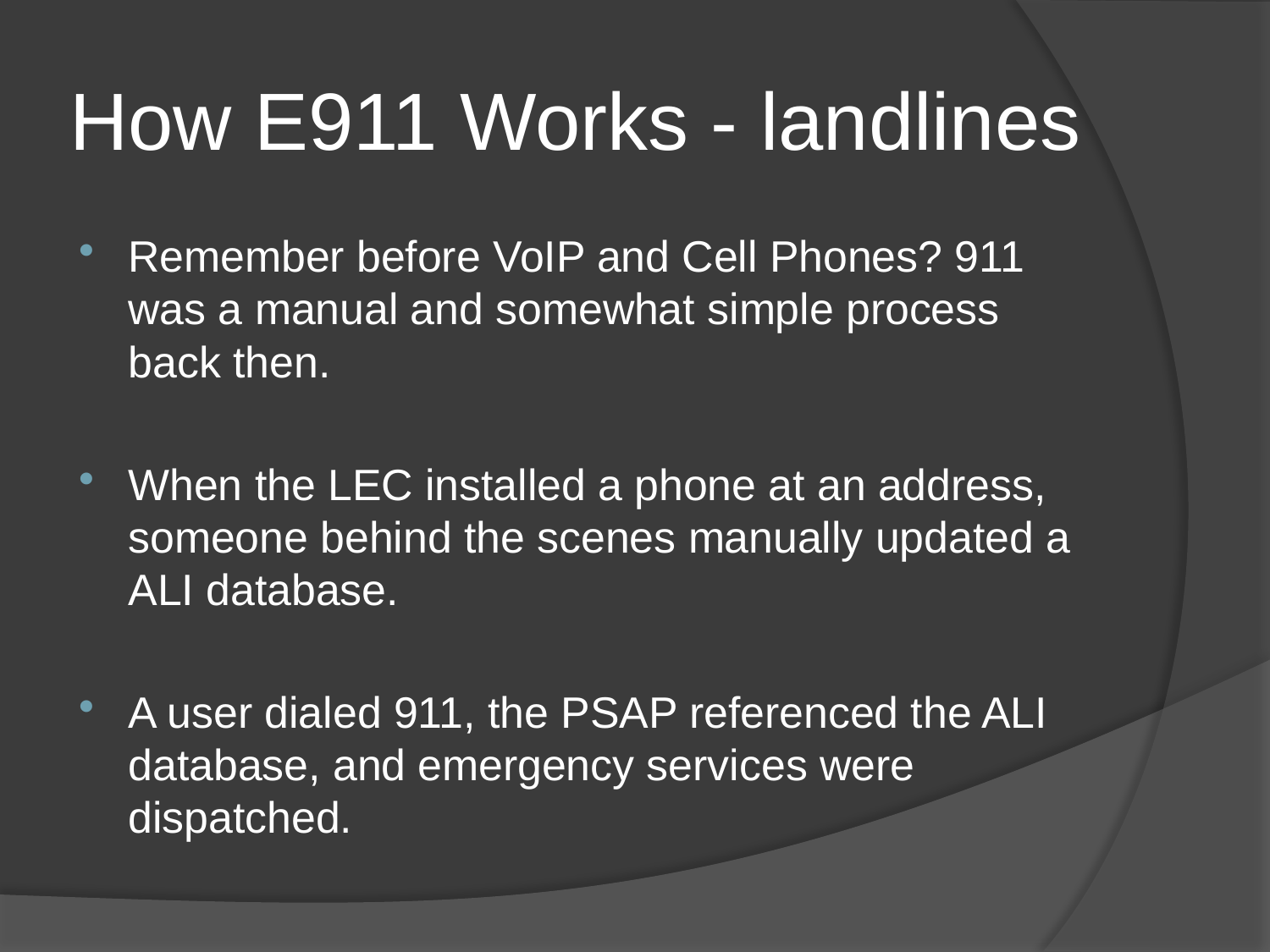

# How E911 Works - landlines
Remember before VoIP and Cell Phones? 911 was a manual and somewhat simple process back then.

When the LEC installed a phone at an address, someone behind the scenes manually updated a ALI database.

A user dialed 911, the PSAP referenced the ALI database, and emergency services were dispatched.